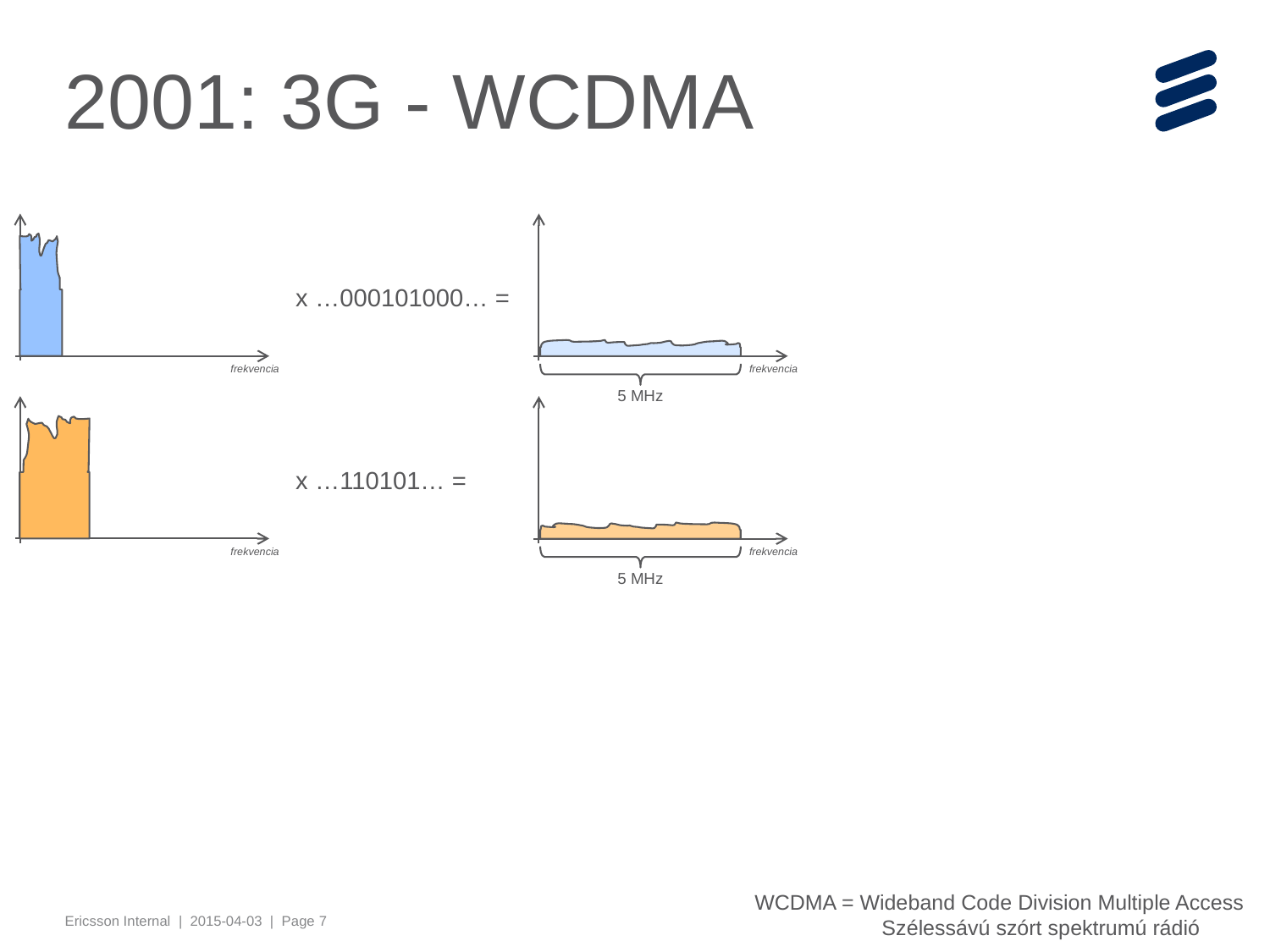

# 2001: 3G - WCDMA
frekvencia
frekvencia

x …000101000… =

5 MHz
frekvencia
frekvencia

x …110101… =

5 MHz
WCDMA = Wideband Code Division Multiple Access
	Szélessávú szórt spektrumú rádió